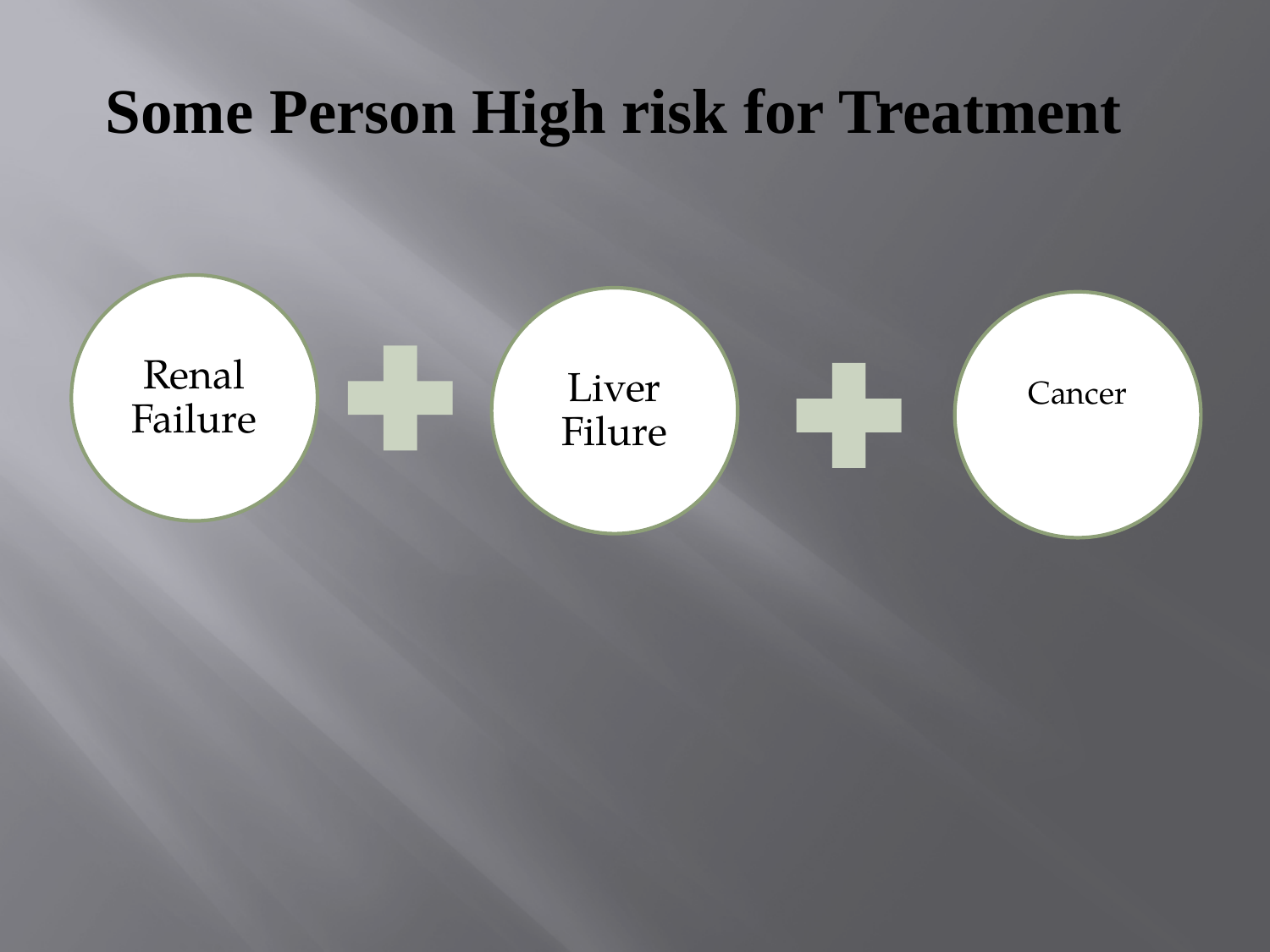

Some Person High risk for Treatment

Renal Failure

Liver Filure

Cancer